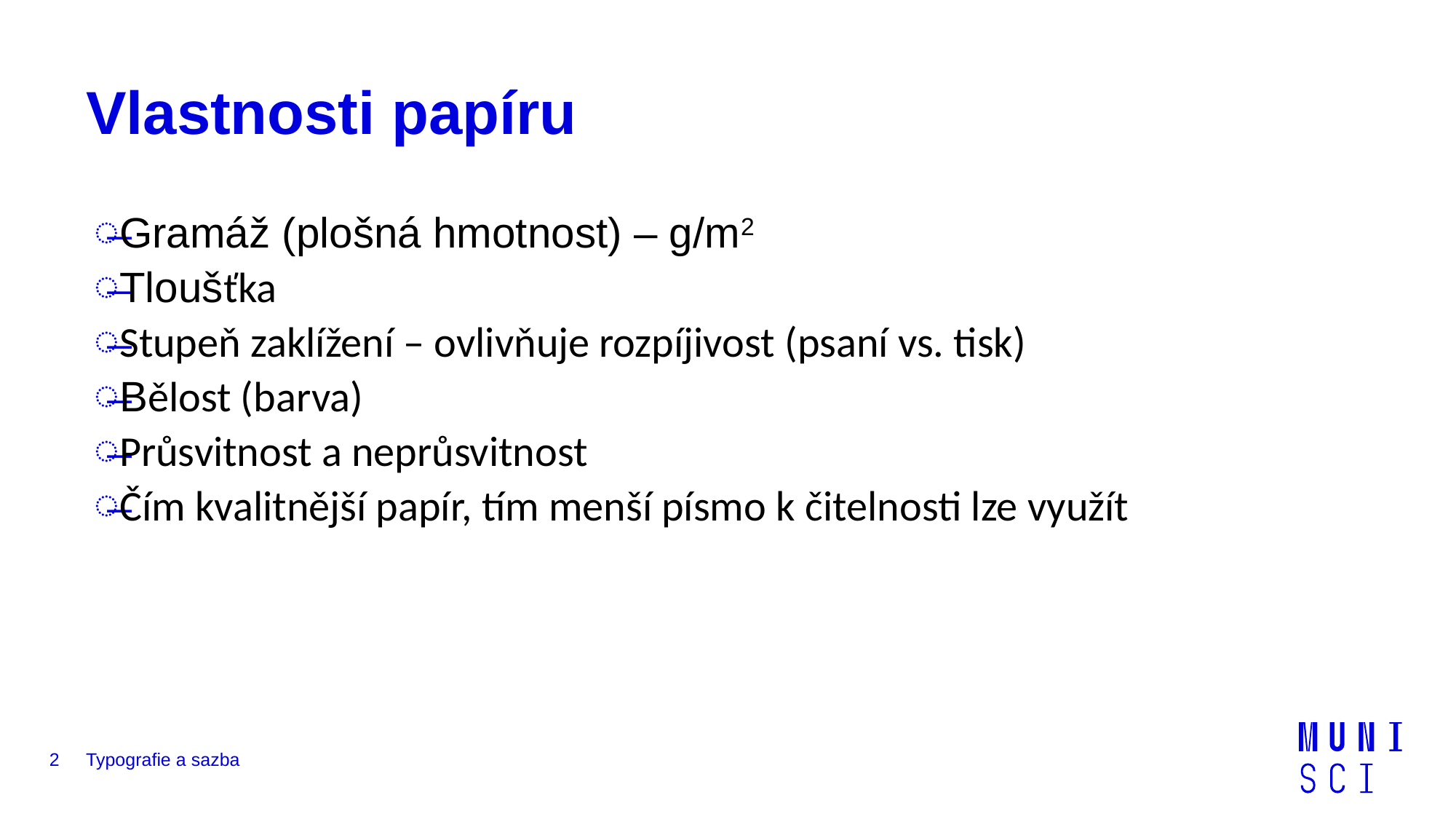

# Vlastnosti papíru
Gramáž (plošná hmotnost) – g/m2
Tloušťka
Stupeň zaklížení – ovlivňuje rozpíjivost (psaní vs. tisk)
Bělost (barva)
Průsvitnost a neprůsvitnost
Čím kvalitnější papír, tím menší písmo k čitelnosti lze využít

2
Typografie a sazba